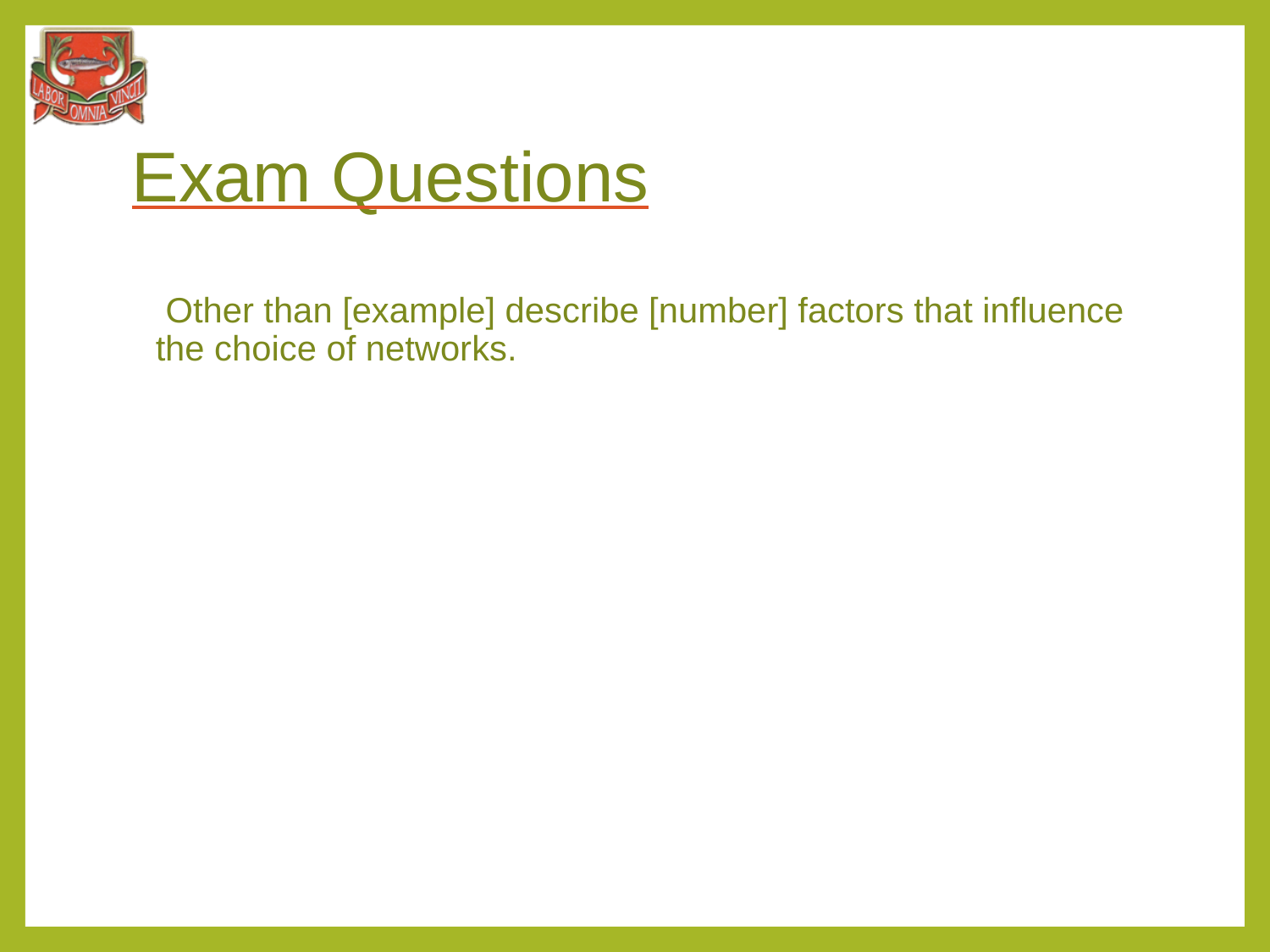

# Exam Questions
   Other than [example] describe [number] factors that influence the choice of networks.